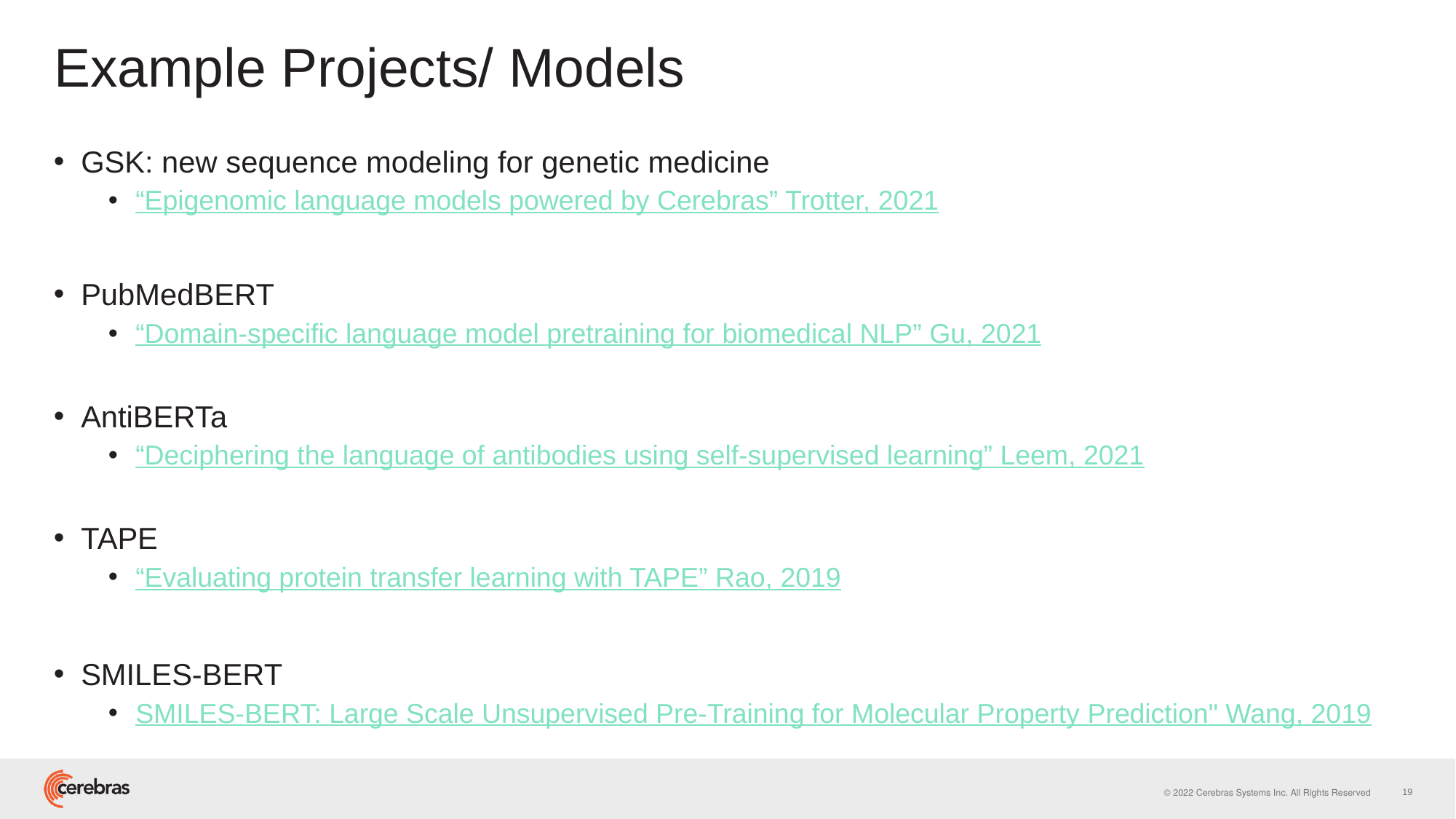

# Example Projects/ Models
GSK: new sequence modeling for genetic medicine
“Epigenomic language models powered by Cerebras” Trotter, 2021

PubMedBERT
“Domain-specific language model pretraining for biomedical NLP” Gu, 2021

AntiBERTa
“Deciphering the language of antibodies using self-supervised learning” Leem, 2021

TAPE
“Evaluating protein transfer learning with TAPE” Rao, 2019

SMILES-BERT
SMILES-BERT: Large Scale Unsupervised Pre-Training for Molecular Property Prediction" Wang, 2019
19